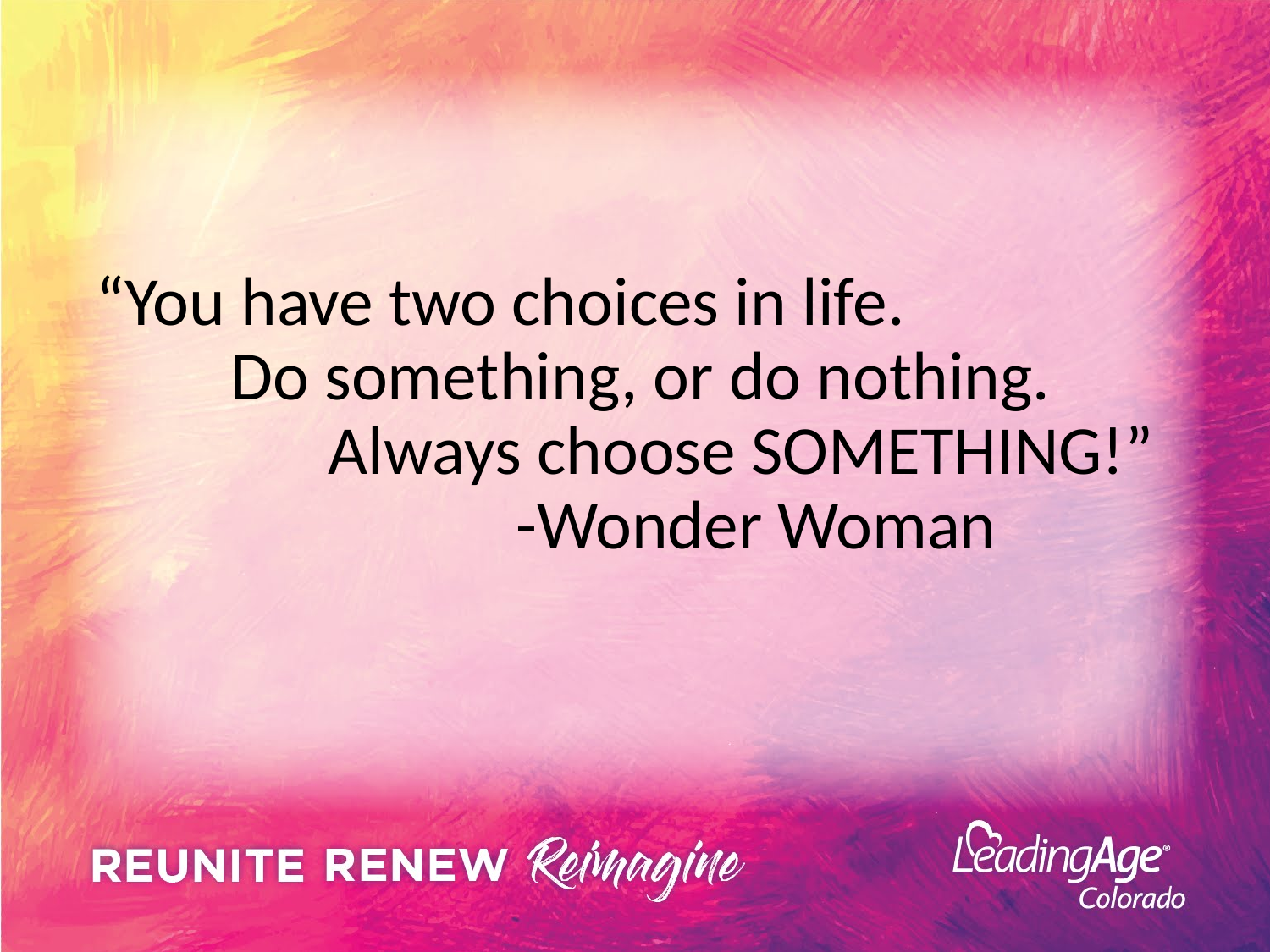

“You have two choices in life.
 Do something, or do nothing.
              Always choose SOMETHING!”
                -Wonder Woman